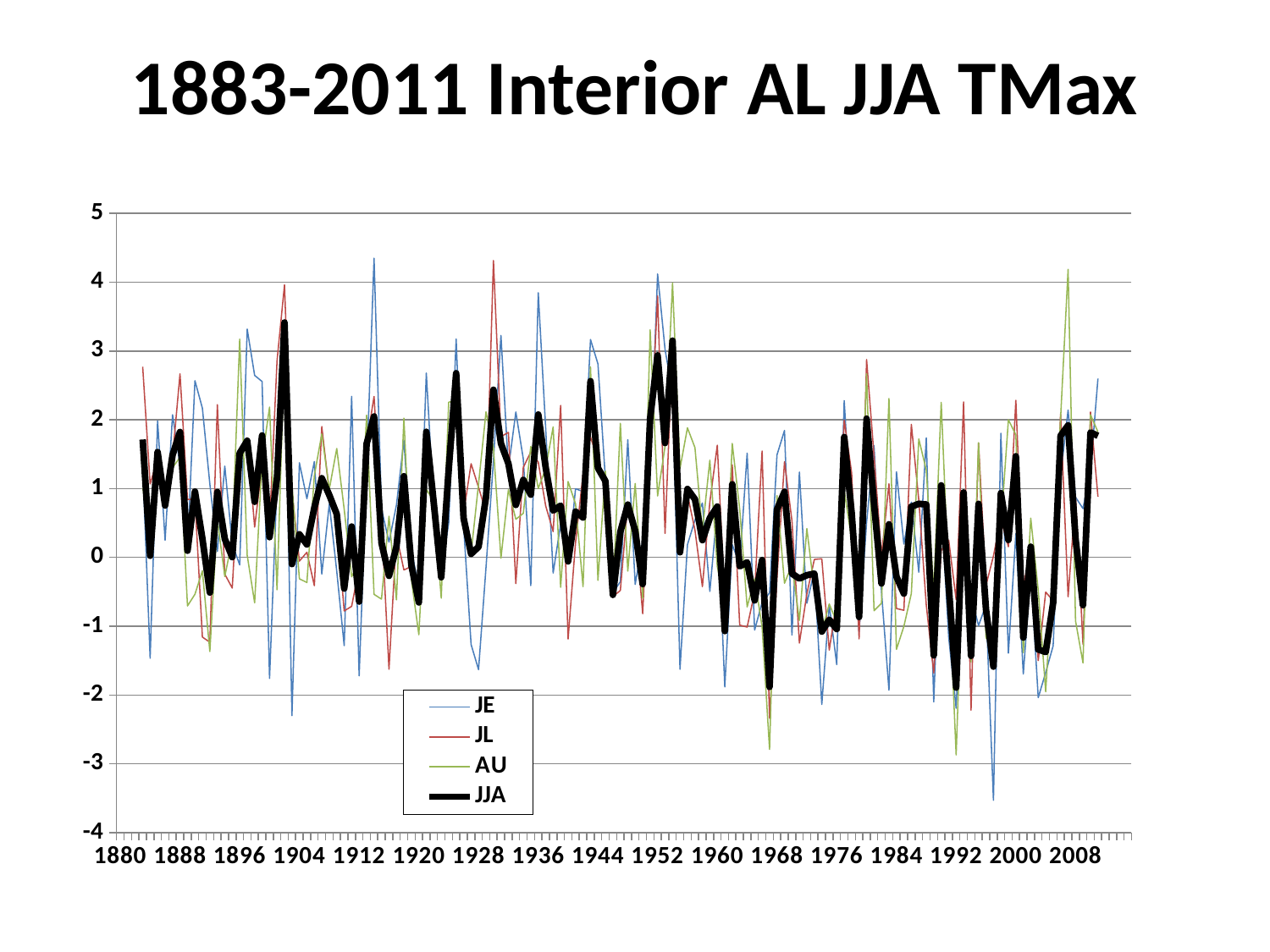

# 1883-2011 Interior AL JJA TMax

### Chart

| Category | JE | JL | AU | JJA |
|---|---|---|---|---|
| 1880.0 | None | None | None | None |
| 1881.0 | None | None | None | None |
| 1882.0 | None | None | None | None |
| 1883.0 | 1.363333333333333 | 2.77 | 1.00857142857143 | 1.714285714285715 |
| 1884.0 | -1.465238095238095 | 1.068095238095238 | 0.466190476190476 | 0.0238095238095238 |
| 1885.0 | 1.984761904761904 | 1.434761904761905 | 1.176190476190476 | 1.531904761904762 |
| 1886.0 | 0.251428571428571 | 0.984761904761905 | 1.026190476190476 | 0.754285714285714 |
| 1887.0 | 2.073809523809524 | 1.457142857142857 | 1.305 | 1.488571428571428 |
| 1888.0 | 1.342857142857143 | 2.667857142857142 | 1.455 | 1.822857142857143 |
| 1889.0 | 0.145 | 0.845 | -0.705 | 0.0964285714285714 |
| 1890.0 | 2.567857142857143 | 0.842857142857143 | -0.535 | 0.958571428571428 |
| 1891.0 | 2.167857142857142 | -1.157142857142857 | -0.195 | 0.272142857142857 |
| 1892.0 | 1.067142857142857 | -1.232142857142857 | -1.367857142857143 | -0.51 |
| 1893.0 | 0.0866666666666666 | 2.219523809523809 | 0.547619047619048 | 0.950952380952381 |
| 1894.0 | 1.326666666666667 | -0.242857142857143 | -0.276666666666666 | 0.268571428571429 |
| 1895.0 | 0.197142857142857 | -0.445714285714286 | 0.257619047619048 | 0.00380952380952385 |
| 1896.0 | -0.108571428571428 | 1.482380952380952 | 3.172857142857143 | 1.516190476190476 |
| 1897.0 | 3.318095238095238 | 1.738571428571428 | 0.0314285714285714 | 1.695714285714286 |
| 1898.0 | 2.644761904761905 | 0.442380952380952 | -0.659523809523809 | 0.809047619047619 |
| 1899.0 | 2.556190476190476 | 1.339047619047619 | 1.422857142857143 | 1.773333333333333 |
| 1900.0 | -1.757619047619047 | 0.457619047619048 | 2.183809523809524 | 0.294761904761905 |
| 1901.0 | 1.094761904761905 | 2.858571428571428 | -0.47047619047619 | 1.161428571428571 |
| 1902.0 | 3.264285714285714 | 3.960476190476191 | 3.017142857142857 | 3.413809523809522 |
| 1903.0 | -2.298571428571428 | 0.958095238095238 | 1.051428571428572 | -0.0971428571428571 |
| 1904.0 | 1.375238095238095 | -0.0538095238095238 | -0.31047619047619 | 0.337142857142857 |
| 1905.0 | 0.854761904761905 | 0.0747619047619047 | -0.364285714285714 | 0.188095238095238 |
| 1906.0 | 1.392380952380953 | -0.410952380952381 | 1.190952380952381 | 0.724285714285714 |
| 1907.0 | -0.241428571428571 | 1.901428571428571 | 1.795714285714286 | 1.151904761904762 |
| 1908.0 | 0.779523809523809 | 0.948571428571428 | 0.990952380952381 | 0.906666666666667 |
| 1909.0 | -0.20047619047619 | 0.509523809523809 | 1.582857142857143 | 0.63 |
| 1910.0 | -1.281428571428571 | -0.777142857142857 | 0.699523809523809 | -0.452857142857143 |
| 1911.0 | 2.340476190476191 | -0.710952380952381 | -0.281904761904762 | 0.449523809523809 |
| 1912.0 | -1.720952380952381 | -0.145238095238095 | -0.0585714285714285 | -0.641428571428571 |
| 1913.0 | 1.228571428571428 | 1.658571428571428 | 2.065714285714286 | 1.651428571428571 |
| 1914.0 | 4.347619047619045 | 2.338571428571428 | -0.536666666666667 | 2.049047619047619 |
| 1915.0 | 0.708095238095238 | 0.528095238095238 | -0.606190476190476 | 0.211428571428572 |
| 1916.0 | 0.223333333333333 | -1.623809523809523 | 0.599047619047619 | -0.267619047619048 |
| 1917.0 | 0.761904761904762 | 0.325238095238095 | -0.617142857142857 | 0.155714285714286 |
| 1918.0 | 1.69904761904762 | -0.182380952380952 | 2.023333333333333 | 1.18047619047619 |
| 1919.0 | 0.119047619047619 | -0.132380952380952 | -0.318095238095238 | -0.11 |
| 1920.0 | -0.451904761904762 | -0.391904761904762 | -1.122380952380952 | -0.653809523809524 |
| 1921.0 | 2.678095238095238 | 1.808571428571428 | 0.991428571428571 | 1.826190476190476 |
| 1922.0 | 0.768095238095238 | 0.795714285714286 | 0.818571428571429 | 0.794285714285714 |
| 1923.0 | -0.219047619047619 | -0.0514285714285714 | -0.591428571428572 | -0.288571428571429 |
| 1924.0 | 0.499523809523809 | 1.08 | 2.255238095238095 | 1.278095238095238 |
| 1925.0 | 3.172857142857143 | 2.571428571428571 | 2.286190476190476 | 2.677142857142857 |
| 1926.0 | 0.464285714285714 | 0.646190476190476 | 0.598095238095238 | 0.57 |
| 1927.0 | -1.265714285714286 | 1.361904761904762 | 0.0609523809523809 | 0.051904761904762 |
| 1928.0 | -1.63 | 1.019047619047619 | 1.068095238095238 | 0.153333333333333 |
| 1929.0 | -0.147619047619048 | 0.657619047619048 | 2.114285714285714 | 0.874761904761905 |
| 1930.0 | 1.405238095238095 | 4.313809523809524 | 1.588571428571428 | 2.436666666666666 |
| 1931.0 | 3.225238095238095 | 1.754761904761905 | -0.010952380952381 | 1.656190476190476 |
| 1932.0 | 1.292380952380952 | 1.817619047619048 | 0.984285714285714 | 1.363809523809524 |
| 1933.0 | 2.113333333333333 | -0.38 | 0.554761904761905 | 0.762857142857143 |
| 1934.0 | 1.43047619047619 | 1.309047619047619 | 0.641428571428571 | 1.127142857142857 |
| 1935.0 | -0.409523809523809 | 1.533333333333333 | 1.612857142857143 | 0.912380952380952 |
| 1936.0 | 3.845238095238094 | 1.386190476190476 | 1.001428571428572 | 2.077619047619048 |
| 1937.0 | 1.872380952380952 | 0.749523809523809 | 1.293809523809523 | 1.306190476190476 |
| 1938.0 | -0.226666666666667 | 0.377142857142857 | 1.896190476190476 | 0.681904761904762 |
| 1939.0 | 0.486190476190476 | 2.208571428571428 | -0.434285714285714 | 0.752857142857143 |
| 1940.0 | -0.0942857142857143 | -1.183809523809524 | 1.102857142857143 | -0.058095238095238 |
| 1941.0 | 0.999047619047619 | 0.21952380952381 | 0.778571428571428 | 0.665714285714285 |
| 1942.0 | 0.957142857142857 | 1.20952380952381 | -0.424761904761905 | 0.58047619047619 |
| 1943.0 | 3.166666666666666 | 1.74904761904762 | 2.769047619047619 | 2.561904761904762 |
| 1944.0 | 2.812380952380952 | 1.42 | -0.332380952380952 | 1.29952380952381 |
| 1945.0 | 1.137142857142857 | 0.936190476190476 | 1.253333333333333 | 1.10952380952381 |
| 1946.0 | -0.516190476190476 | -0.569523809523809 | -0.545714285714286 | -0.544285714285714 |
| 1947.0 | -0.352380952380952 | -0.479523809523809 | 1.948571428571428 | 0.372857142857143 |
| 1948.0 | 1.70904761904762 | 0.793809523809524 | -0.19952380952381 | 0.768095238095238 |
| 1949.0 | -0.391428571428571 | 0.469047619047619 | 1.072857142857143 | 0.383809523809524 |
| 1950.0 | 0.248571428571429 | -0.817142857142857 | -0.592380952380952 | -0.387619047619048 |
| 1951.0 | 1.21047619047619 | 1.546190476190476 | 3.305714285714286 | 2.020952380952381 |
| 1952.0 | 4.118571428571427 | 3.79952380952381 | 0.893809523809524 | 2.937142857142857 |
| 1953.0 | 3.023333333333333 | 0.350952380952381 | 1.613333333333333 | 1.662380952380952 |
| 1954.0 | 2.383809523809524 | 3.07857142857143 | 3.988571428571428 | 3.15 |
| 1955.0 | -1.624761904761905 | 0.550952380952381 | 1.293809523809524 | 0.0742857142857143 |
| 1956.0 | 0.184761904761905 | 0.917619047619048 | 1.883809523809524 | 0.994761904761905 |
| 1957.0 | 0.543333333333333 | 0.398571428571429 | 1.596190476190476 | 0.845714285714286 |
| 1958.0 | 0.790952380952381 | -0.424761904761905 | 0.385714285714286 | 0.250952380952381 |
| 1959.0 | -0.493809523809524 | 0.806666666666667 | 1.412857142857143 | 0.573809523809524 |
| 1960.0 | 0.716190476190476 | 1.63047619047619 | -0.130952380952381 | 0.739047619047619 |
| 1961.0 | -1.881428571428572 | -0.642380952380952 | -0.692857142857143 | -1.070952380952381 |
| 1962.0 | 0.185238095238095 | 1.347142857142857 | 1.656666666666666 | 1.063809523809524 |
| 1963.0 | -0.102857142857143 | -0.983333333333333 | 0.701904761904762 | -0.129047619047619 |
| 1964.0 | 1.515238095238095 | -1.011904761904762 | -0.718571428571429 | -0.0714285714285714 |
| 1965.0 | -1.054761904761905 | -0.507619047619048 | -0.311428571428571 | -0.624285714285714 |
| 1966.0 | -0.652380952380952 | 1.546666666666667 | -1.009047619047619 | -0.0380952380952381 |
| 1967.0 | -0.515714285714286 | -2.337619047619048 | -2.789047619047619 | -1.880952380952381 |
| 1968.0 | 1.490952380952381 | -0.297142857142857 | 0.9 | 0.697619047619048 |
| 1969.0 | 1.845238095238096 | 1.390476190476191 | -0.375238095238095 | 0.953809523809524 |
| 1970.0 | -1.127619047619048 | 0.532380952380952 | -0.109047619047619 | -0.235238095238095 |
| 1971.0 | 1.24 | -1.244285714285714 | -0.915714285714286 | -0.307142857142857 |
| 1972.0 | -0.665714285714286 | -0.53047619047619 | 0.42 | -0.258095238095238 |
| 1973.0 | -0.199523809523809 | -0.0285714285714286 | -0.477619047619048 | -0.235238095238095 |
| 1974.0 | -2.136190476190476 | -0.0195238095238095 | -1.07904761904762 | -1.078095238095238 |
| 1975.0 | -0.691428571428571 | -1.346666666666667 | -0.676666666666667 | -0.904761904761905 |
| 1976.0 | -1.557142857142857 | -0.630952380952381 | -0.937619047619048 | -1.040952380952381 |
| 1977.0 | 2.279047619047619 | 1.996190476190476 | 0.975238095238095 | 1.74952380952381 |
| 1978.0 | 0.458095238095238 | 1.228095238095238 | 0.262380952380952 | 0.649047619047619 |
| 1979.0 | -1.082380952380952 | -1.183333333333333 | -0.33047619047619 | -0.866190476190476 |
| 1980.0 | 0.51047619047619 | 2.874285714285714 | 2.66857142857143 | 2.017142857142857 |
| 1981.0 | 1.624761904761905 | 1.477142857142857 | -0.774285714285714 | 0.775714285714286 |
| 1982.0 | -0.5 | 0.0257142857142857 | -0.664761904761905 | -0.378571428571429 |
| 1983.0 | -1.929047619047619 | 1.070476190476191 | 2.308571428571428 | 0.482380952380952 |
| 1984.0 | 1.243809523809524 | -0.742857142857143 | -1.336666666666667 | -0.278571428571429 |
| 1985.0 | 0.194285714285714 | -0.768095238095238 | -1.000952380952381 | -0.525238095238095 |
| 1986.0 | 0.803333333333333 | 1.933333333333333 | -0.523333333333333 | 0.738095238095238 |
| 1987.0 | -0.214761904761905 | 0.830952380952381 | 1.722380952380952 | 0.78 |
| 1988.0 | 1.738095238095238 | -0.694761904761905 | 1.267619047619047 | 0.77 |
| 1989.0 | -2.09857142857143 | -1.677619047619047 | -0.488571428571429 | -1.422857142857143 |
| 1990.0 | 0.79 | 0.099047619047619 | 2.253809523809524 | 1.048095238095238 |
| 1991.0 | -1.15904761904762 | 0.251428571428571 | -0.332380952380952 | -0.412857142857143 |
| 1992.0 | -2.190952380952381 | -0.612380952380952 | -2.869047619047619 | -1.891428571428571 |
| 1993.0 | 0.282857142857143 | 2.26 | 0.292380952380952 | 0.944761904761905 |
| 1994.0 | -0.556190476190476 | -2.219047619047619 | -1.51857142857143 | -1.430476190476191 |
| 1995.0 | -0.990952380952381 | 1.660952380952381 | 1.667619047619047 | 0.779523809523809 |
| 1996.0 | -0.689047619047619 | -0.406666666666667 | -1.16952380952381 | -0.756190476190476 |
| 1997.0 | -3.527619047619047 | 0.0214285714285714 | -1.258095238095238 | -1.587142857142857 |
| 1998.0 | 1.804285714285714 | 0.560952380952381 | 0.440952380952381 | 0.935238095238095 |
| 1999.0 | -1.391428571428571 | 0.154761904761905 | 2.000952380952381 | 0.253809523809524 |
| 2000.0 | 0.345238095238095 | 2.283809523809524 | 1.782857142857143 | 1.470952380952381 |
| 2001.0 | -1.693809523809524 | -0.415714285714286 | -1.381904761904762 | -1.164285714285714 |
| 2002.0 | -0.216666666666667 | 0.114285714285714 | 0.571428571428572 | 0.155714285714286 |
| 2003.0 | -2.037142857142857 | -1.499047619047619 | -0.478095238095238 | -1.337142857142857 |
| 2004.0 | -1.670952380952381 | -0.503333333333333 | -1.951428571428571 | -1.375238095238095 |
| 2005.0 | -1.284285714285714 | -0.63047619047619 | -0.0619047619047619 | -0.659523809523809 |
| 2006.0 | 1.187619047619048 | 2.088095238095238 | 2.027142857142857 | 1.768571428571428 |
| 2007.0 | 2.140952380952381 | -0.571428571428572 | 4.185714285714286 | 1.919047619047619 |
| 2008.0 | 0.875714285714286 | 0.873809523809524 | -0.922380952380952 | 0.274761904761905 |
| 2009.0 | 0.71 | -1.261904761904762 | -1.532857142857143 | -0.694285714285714 |
| 2010.0 | 1.264285714285714 | 2.111904761904762 | 2.072857142857143 | 1.816666666666667 |
| 2011.0 | 2.599047619047619 | 0.883809523809524 | 1.823809523809524 | 1.767619047619047 |
| 2012.0 | None | None | None | None |
| 2013.0 | None | None | None | None |
| 2014.0 | None | None | None | None |
| 2015.0 | None | None | None | None |